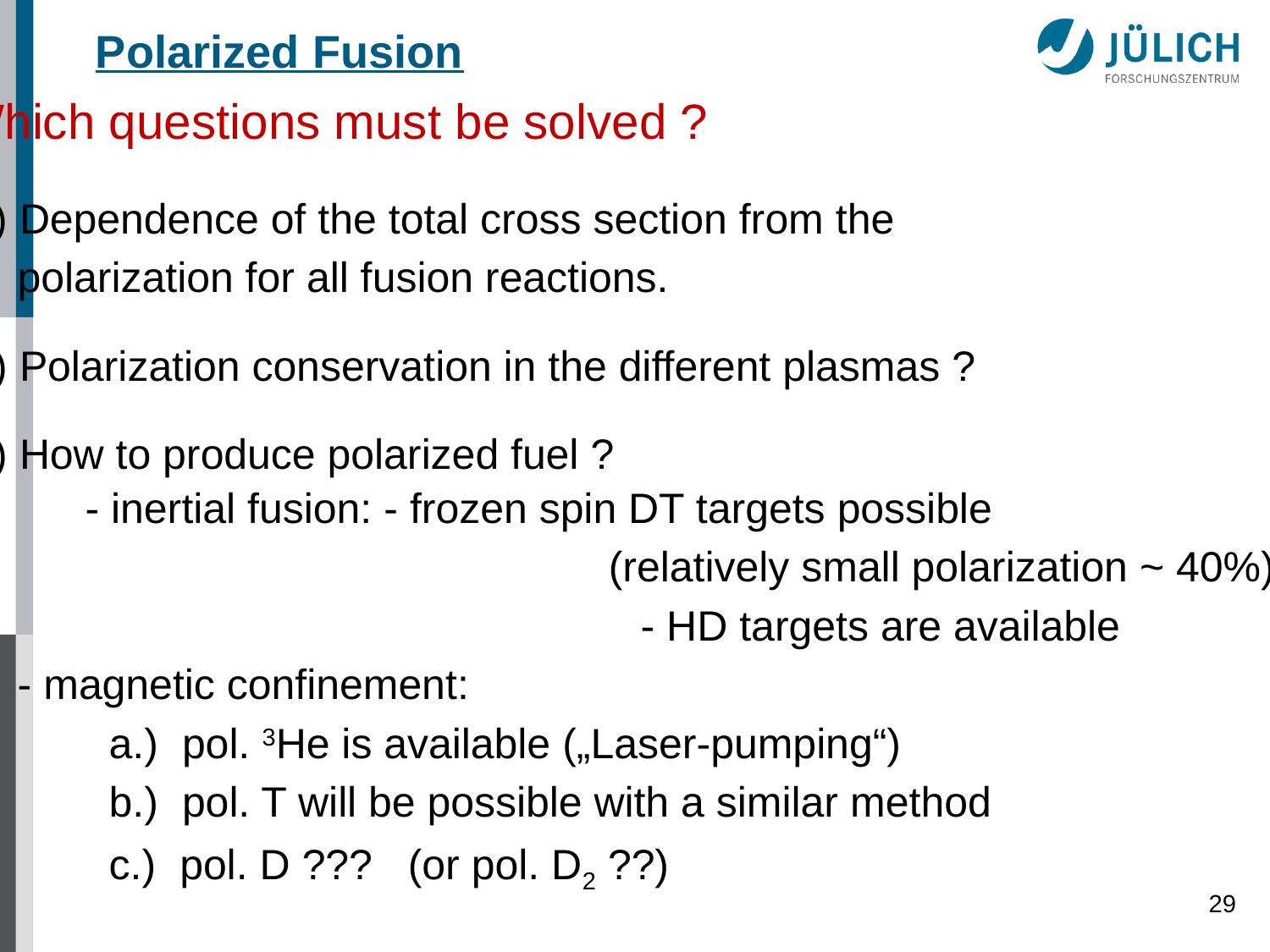

# Polarized Fusion
Which questions must be solved ?

1.) Dependence of the total cross section from the

     polarization for all fusion reactions.

2.) Polarization conservation in the different plasmas ?

3.) How to produce polarized fuel ?

	- inertial fusion: - frozen spin DT targets possible

				            (relatively small polarization ~ 40%)

					    - HD targets are available

     - magnetic confinement:

	  a.)  pol. 3He is available („Laser-pumping“)

	  b.)  pol. T will be possible with a similar method

	  c.)  pol. D ???   (or pol. D2 ??)